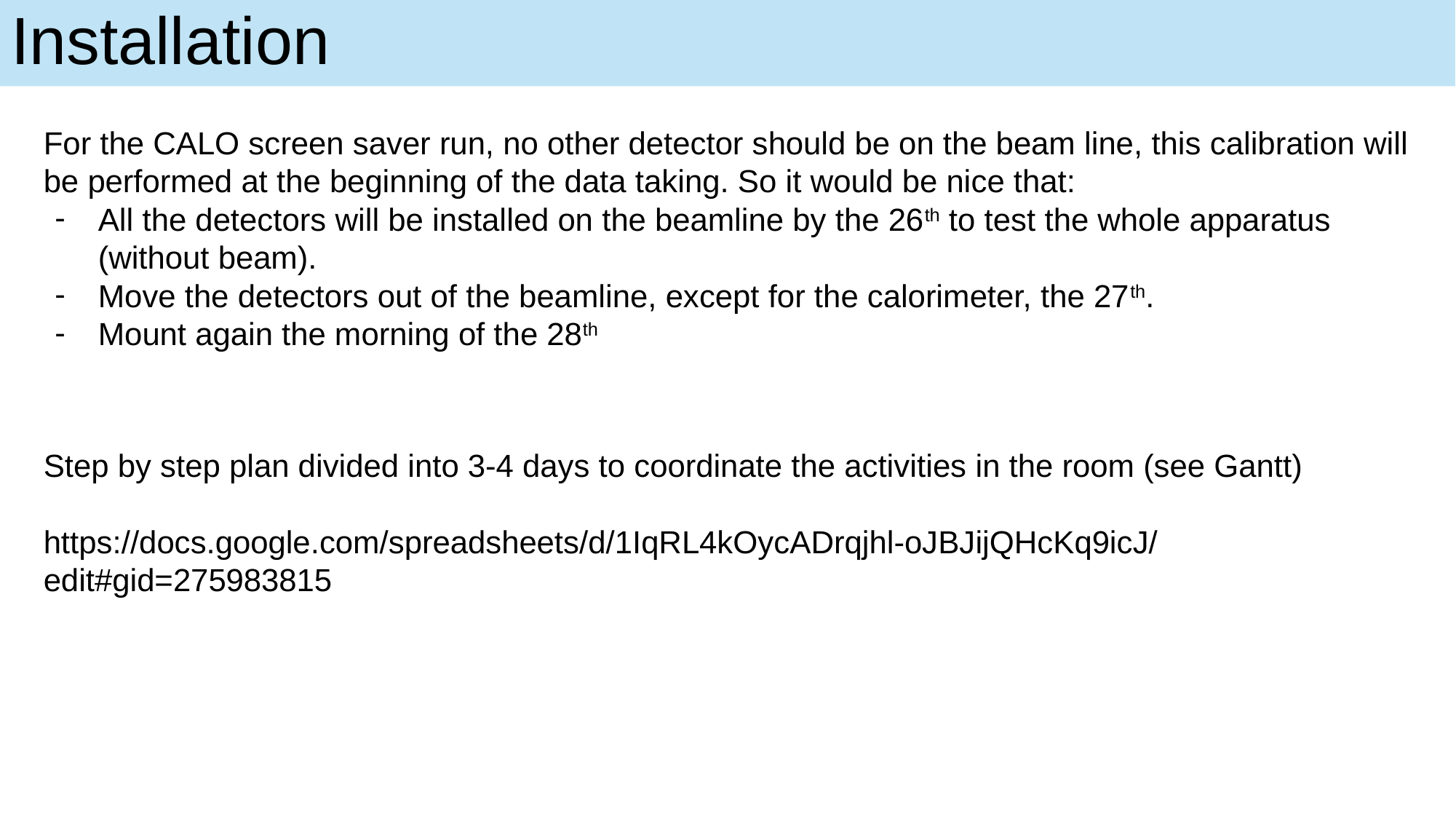

# Installation
For the CALO screen saver run, no other detector should be on the beam line, this calibration will be performed at the beginning of the data taking. So it would be nice that:
All the detectors will be installed on the beamline by the 26th to test the whole apparatus (without beam).
Move the detectors out of the beamline, except for the calorimeter, the 27th.
Mount again the morning of the 28th

Step by step plan divided into 3-4 days to coordinate the activities in the room (see Gantt)

https://docs.google.com/spreadsheets/d/1IqRL4kOycADrqjhl-oJBJijQHcKq9icJ/edit#gid=275983815